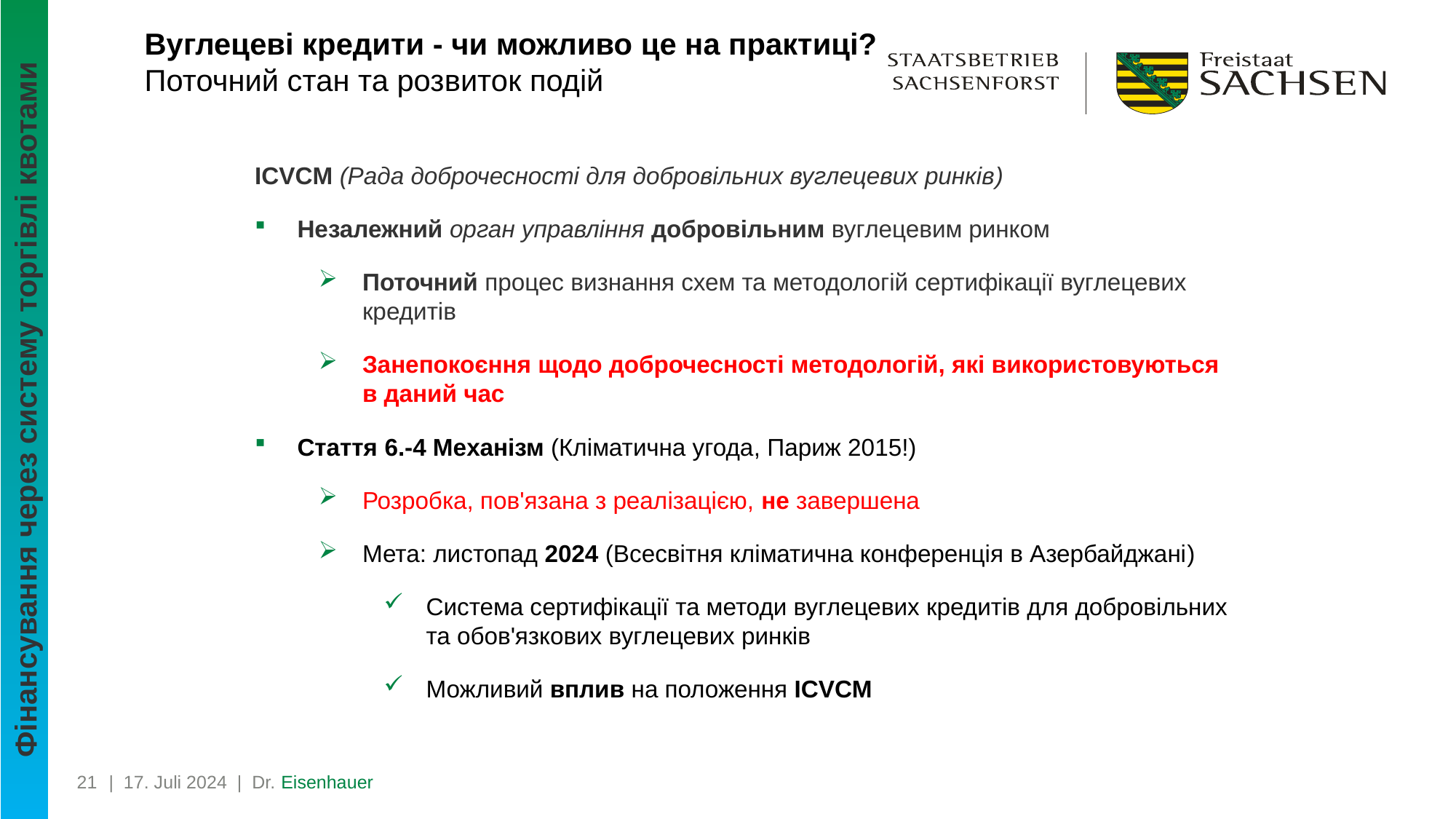

# Вуглецеві кредити - чи можливо це на практиці? Поточний стан та розвиток подій
ICVCM (Рада доброчесності для добровільних вуглецевих ринків)
Незалежний орган управління добровільним вуглецевим ринком
Поточний процес визнання схем та методологій сертифікації вуглецевих кредитів
Занепокоєння щодо доброчесності методологій, які використовуються в даний час
Стаття 6.-4 Meханізм (Кліматична угода, Париж 2015!)
Розробка, пов'язана з реалізацією, не завершена
Мета: листопад 2024 (Всесвітня кліматична конференція в Азербайджані)
Система сертифікації та методи вуглецевих кредитів для добровільних та обов'язкових вуглецевих ринків
Можливий вплив на положення ICVCM
Фінансування через систему торгівлі квотами
21
|  17. Juli 2024  |  Dr. Eisenhauer